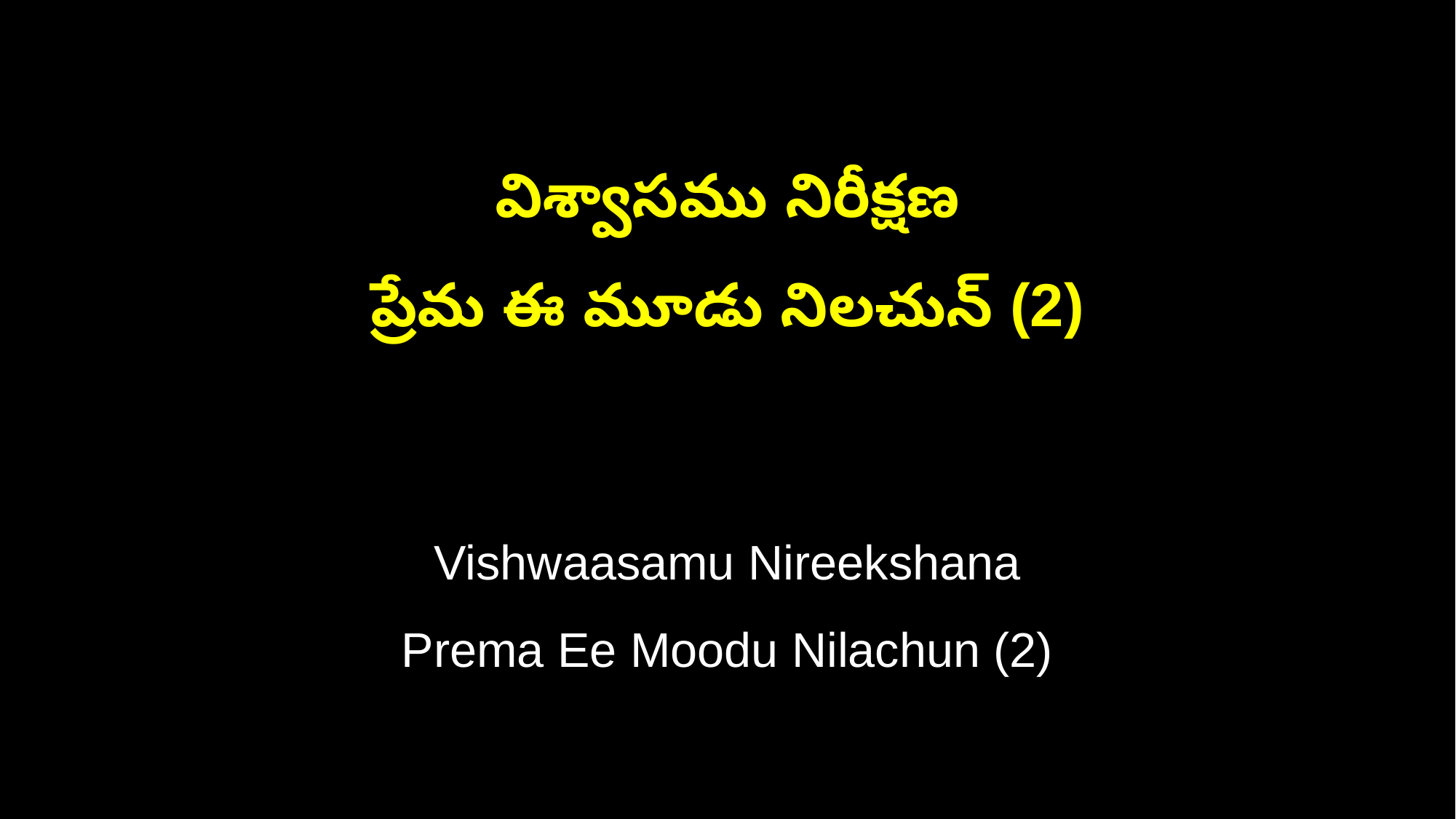

విశ్వాసము నిరీక్షణ
ప్రేమ ఈ మూడు నిలచున్ (2)
Vishwaasamu Nireekshana
Prema Ee Moodu Nilachun (2)